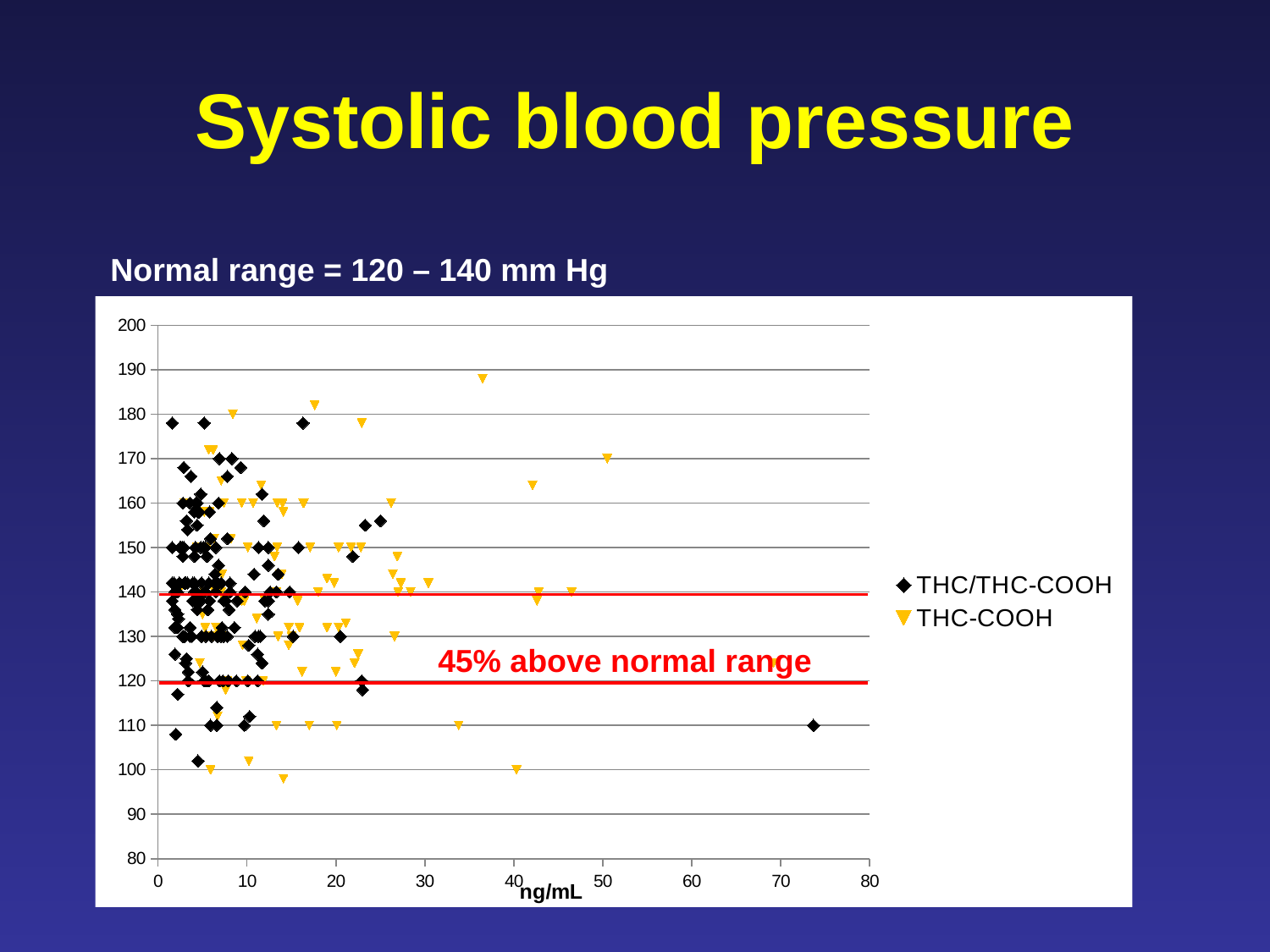

Systolic blood pressure
Normal range = 120 – 140 mm Hg

### Chart

| Category |  |  |
|---|---|---|
45% above normal range